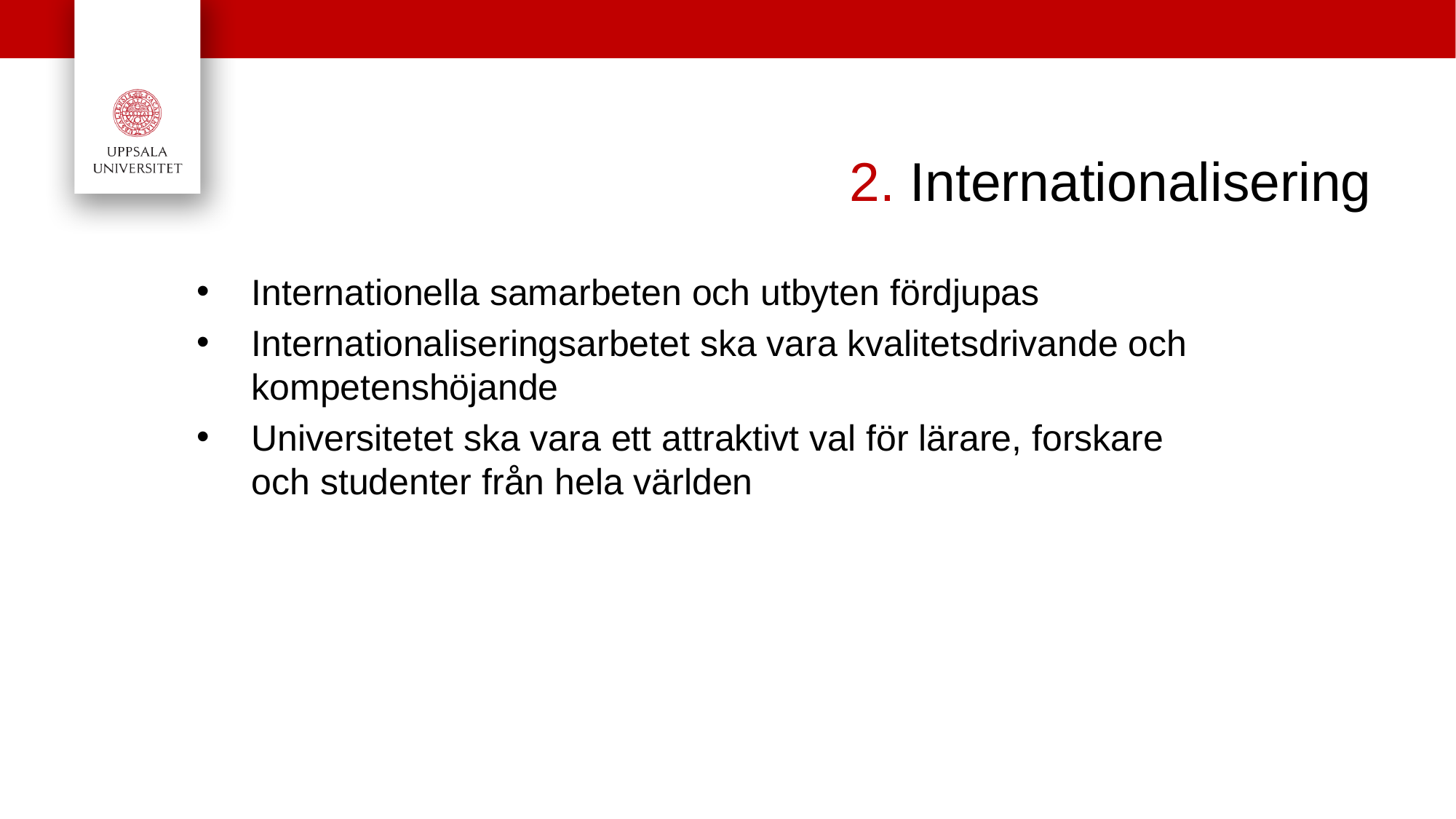

# 2. Internationalisering
Internationella samarbeten och utbyten fördjupas
Internationaliseringsarbetet ska vara kvalitetsdrivande och kompetenshöjande
Universitetet ska vara ett attraktivt val för lärare, forskare och studenter från hela världen